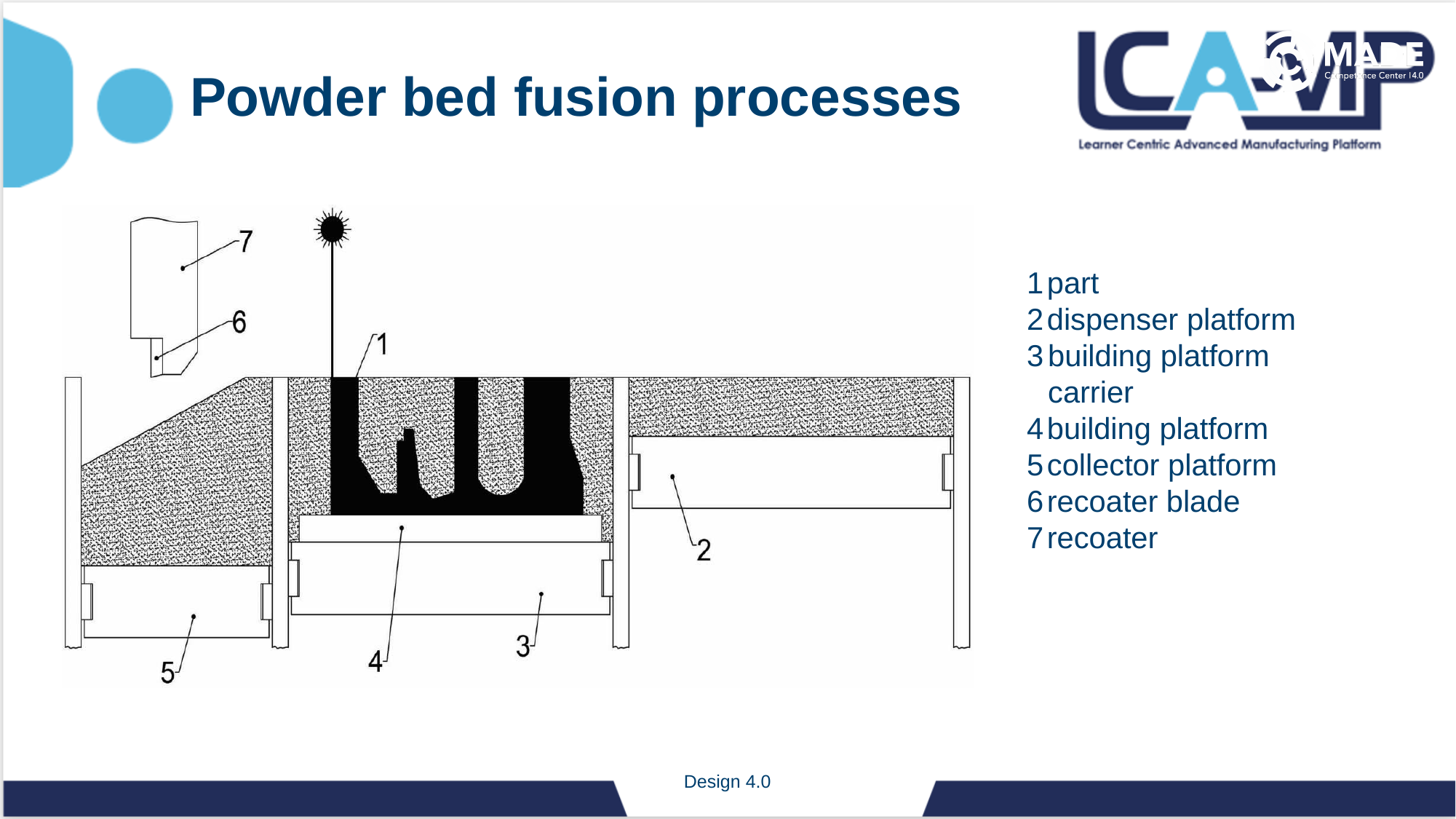

Powder bed fusion processes

part
dispenser platform
building platform  carrier
building platform
collector platform
recoater blade
recoater

Design 4.0